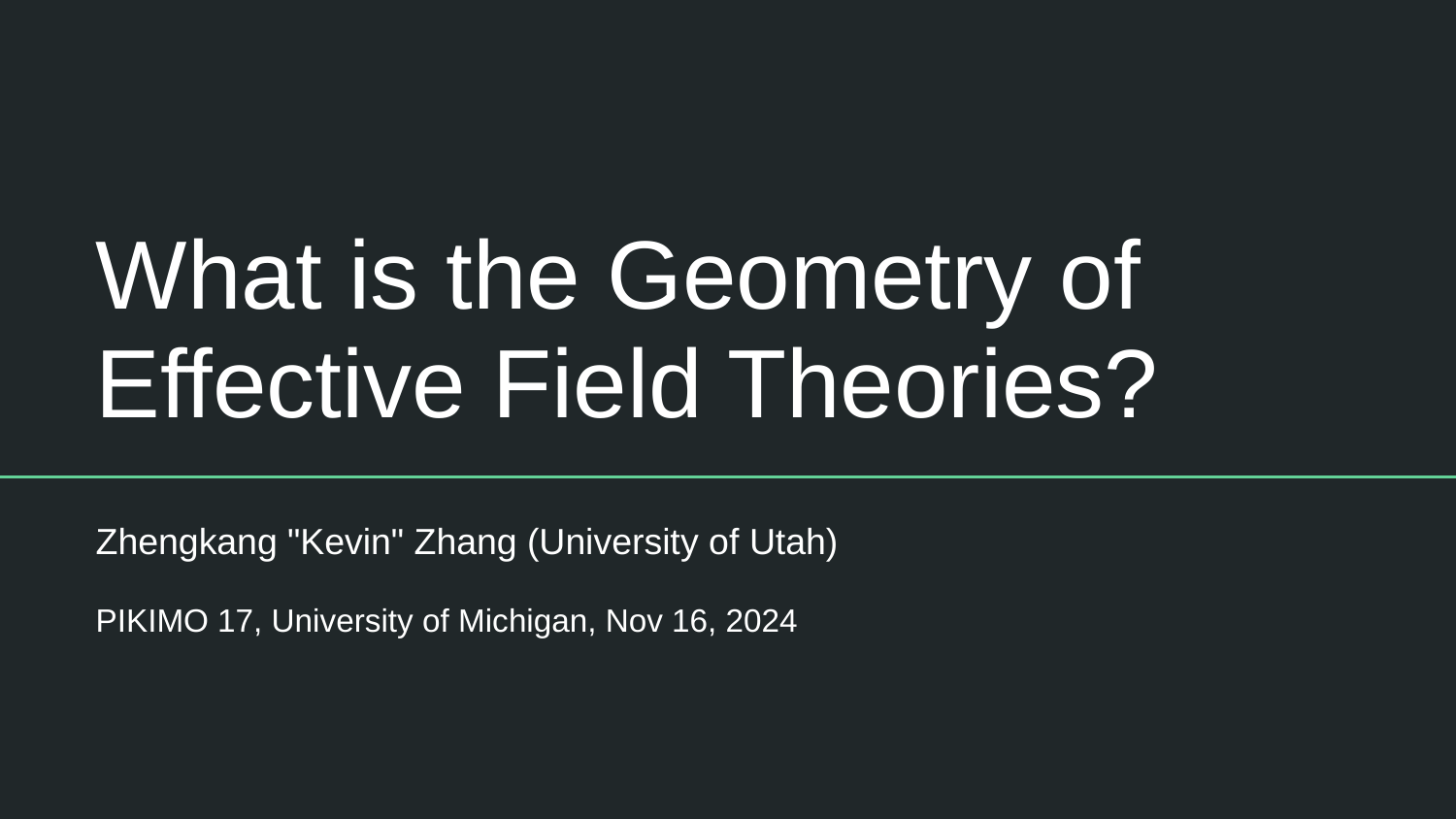

# What is the Geometry of Effective Field Theories?
Zhengkang "Kevin" Zhang (University of Utah)

PIKIMO 17, University of Michigan, Nov 16, 2024